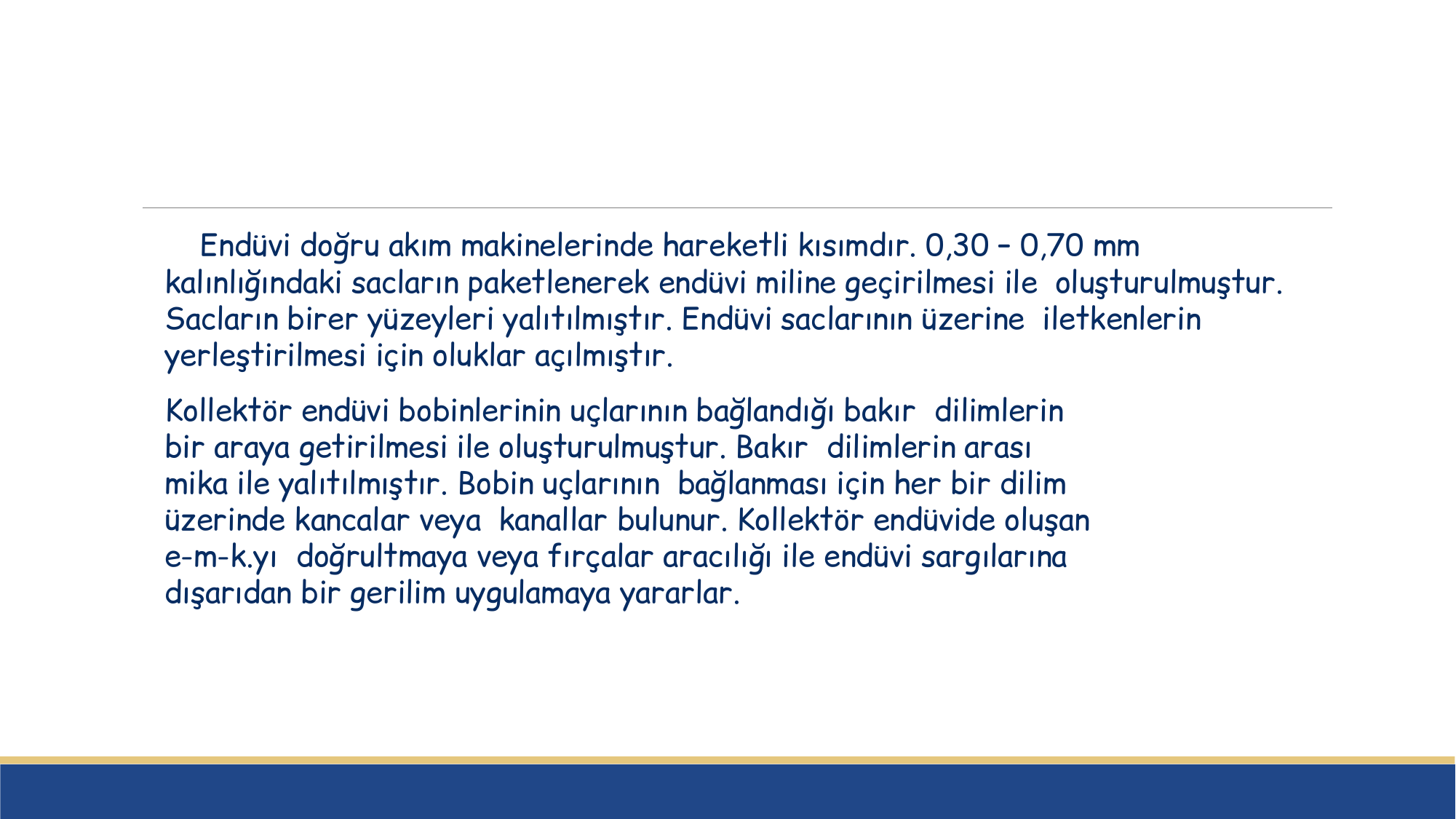

#
Endüvi doğru akım makinelerinde hareketli kısımdır. 0,30 – 0,70 mm  kalınlığındaki sacların paketlenerek endüvi miline geçirilmesi ile  oluşturulmuştur. Sacların birer yüzeyleri yalıtılmıştır. Endüvi saclarının üzerine  iletkenlerin yerleştirilmesi için oluklar açılmıştır.
Kollektör endüvi bobinlerinin uçlarının bağlandığı bakır  dilimlerin bir araya getirilmesi ile oluşturulmuştur. Bakır  dilimlerin arası mika ile yalıtılmıştır. Bobin uçlarının  bağlanması için her bir dilim üzerinde kancalar veya  kanallar bulunur. Kollektör endüvide oluşan e-m-k.yı  doğrultmaya veya fırçalar aracılığı ile endüvi sargılarına  dışarıdan bir gerilim uygulamaya yararlar.